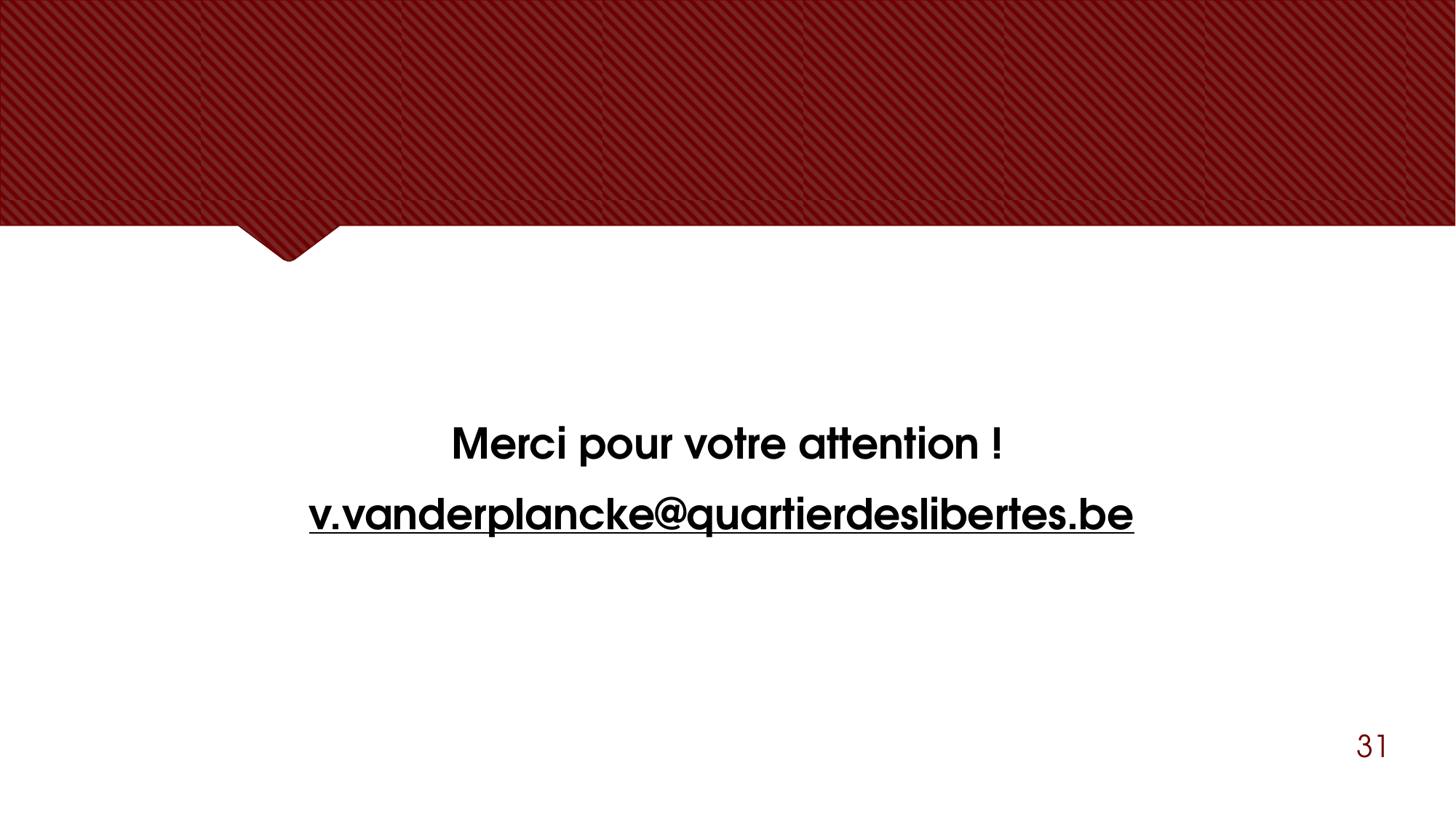

Merci pour votre attention !
v.vanderplancke@quartierdeslibertes.be
31